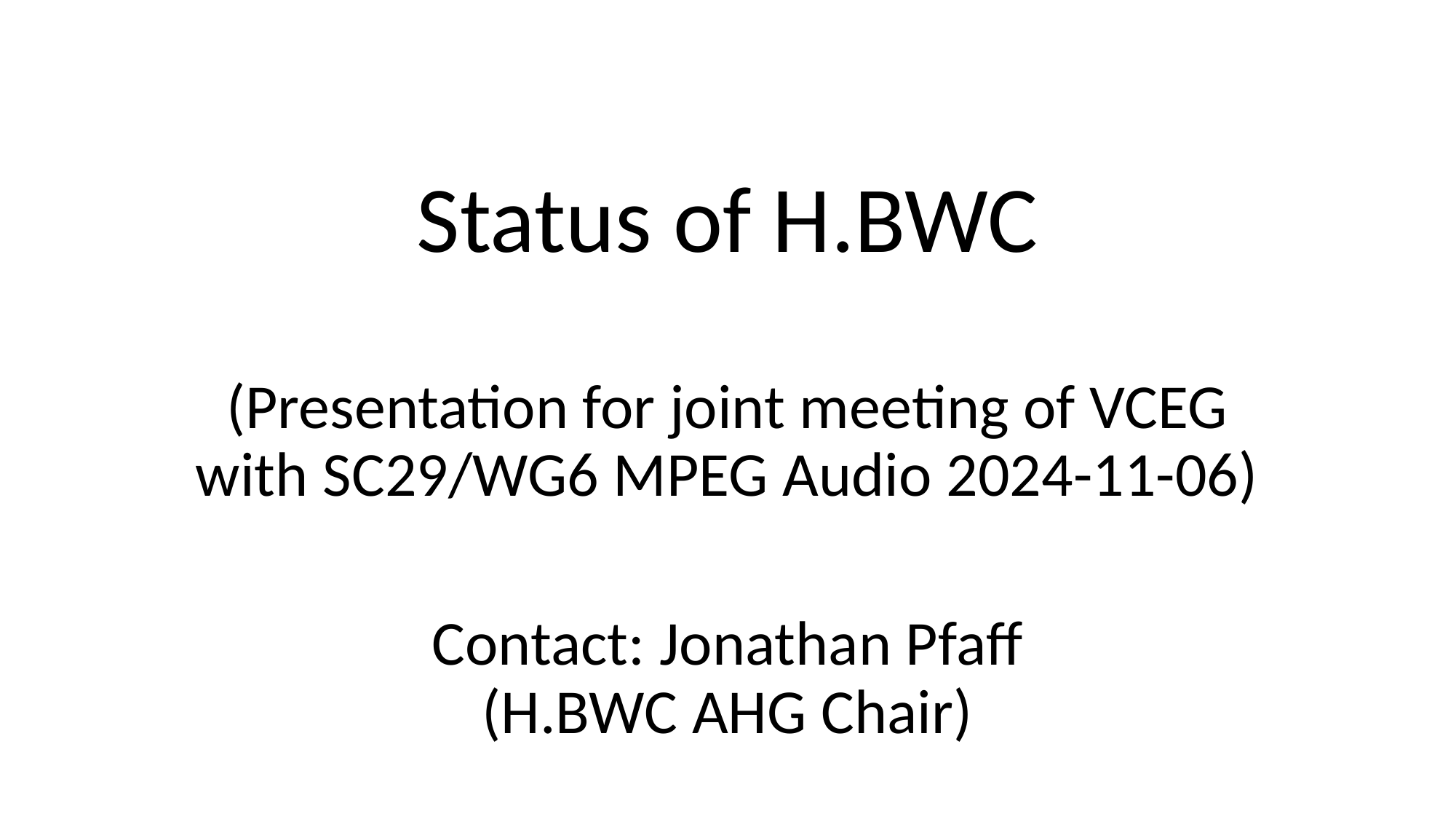

# Status of H.BWC (Presentation for joint meeting of VCEG with SC29/WG6 MPEG Audio 2024-11-06) Contact: Jonathan Pfaff (H.BWC AHG Chair)